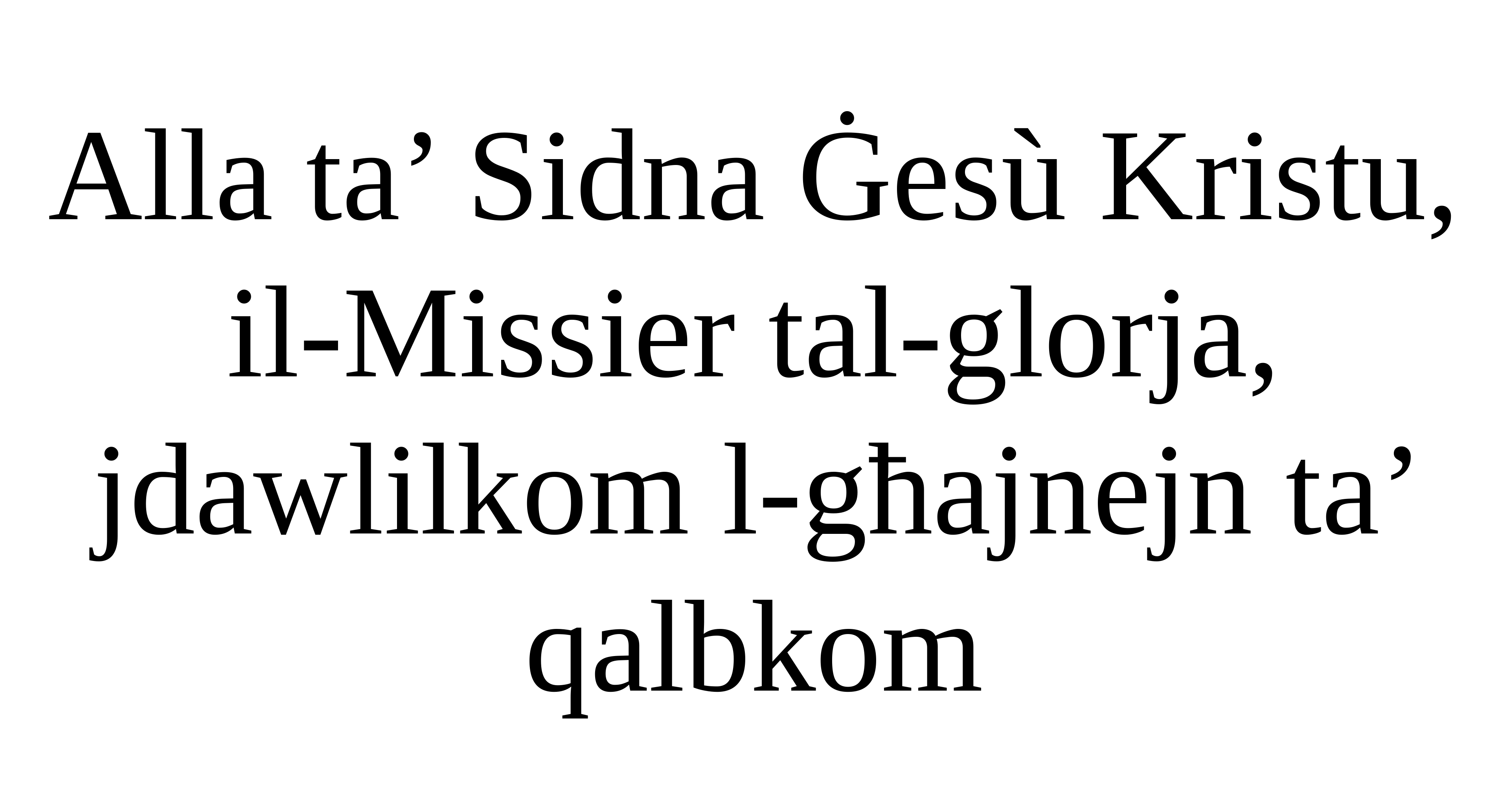

Alla ta’ Sidna Ġesù Kristu, il-Missier tal-glorja,
jdawlilkom l-għajnejn ta’ qalbkom